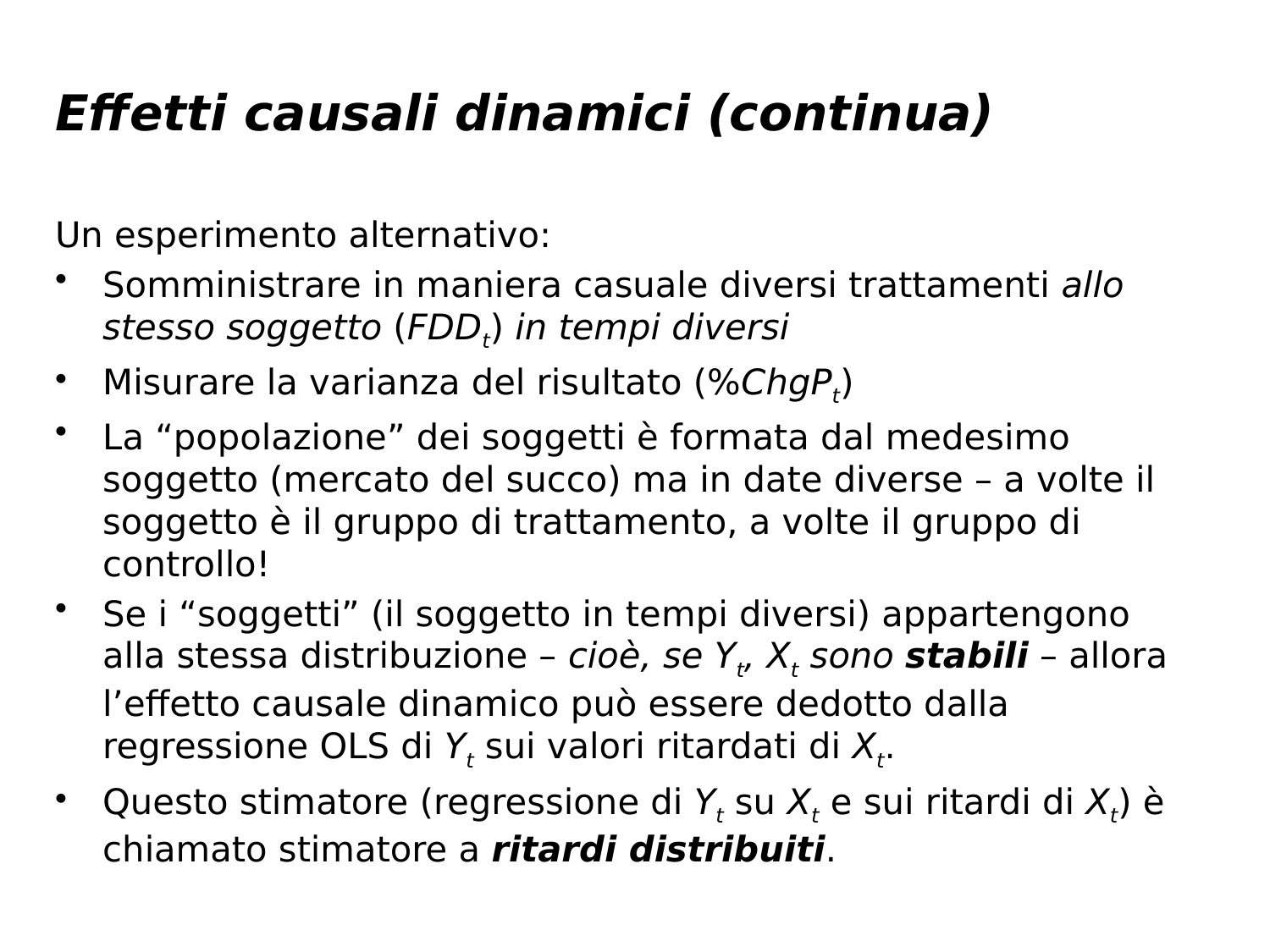

# Effetti causali dinamici (continua)
Un esperimento alternativo:
Somministrare in maniera casuale diversi trattamenti allo stesso soggetto (FDDt) in tempi diversi
Misurare la varianza del risultato (%ChgPt)
La “popolazione” dei soggetti è formata dal medesimo soggetto (mercato del succo) ma in date diverse – a volte il soggetto è il gruppo di trattamento, a volte il gruppo di controllo!
Se i “soggetti” (il soggetto in tempi diversi) appartengono alla stessa distribuzione – cioè, se Yt, Xt sono stabili – allora l’effetto causale dinamico può essere dedotto dalla regressione OLS di Yt sui valori ritardati di Xt.
Questo stimatore (regressione di Yt su Xt e sui ritardi di Xt) è chiamato stimatore a ritardi distribuiti.